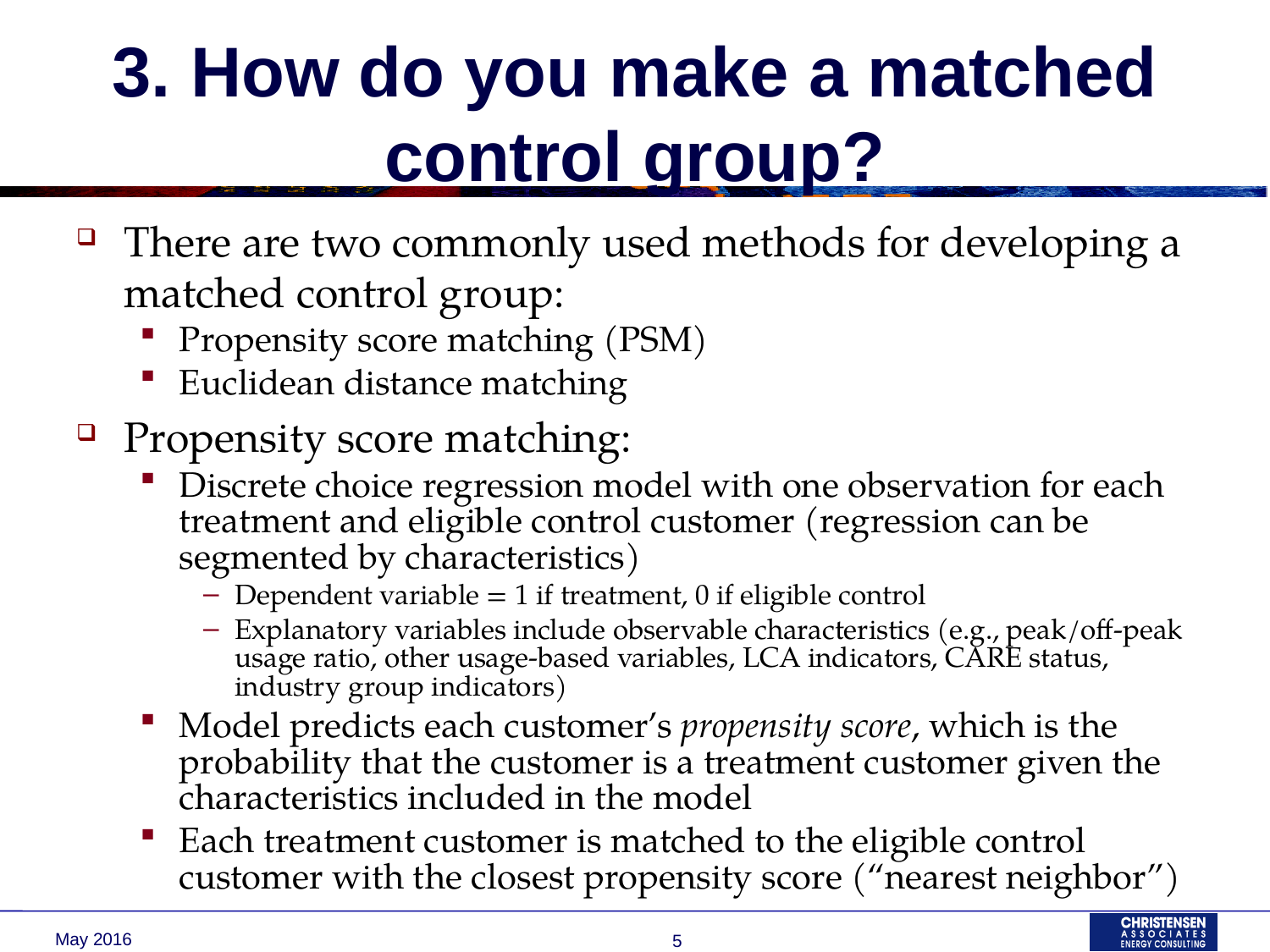

# 3. How do you make a matched control group?
There are two commonly used methods for developing a matched control group:
Propensity score matching (PSM)
Euclidean distance matching
Propensity score matching:
Discrete choice regression model with one observation for each treatment and eligible control customer (regression can be segmented by characteristics)
Dependent variable = 1 if treatment, 0 if eligible control
Explanatory variables include observable characteristics (e.g., peak/off-peak usage ratio, other usage-based variables, LCA indicators, CARE status, industry group indicators)
Model predicts each customer’s propensity score, which is the probability that the customer is a treatment customer given the characteristics included in the model
Each treatment customer is matched to the eligible control customer with the closest propensity score (“nearest neighbor”)
May 2016
5